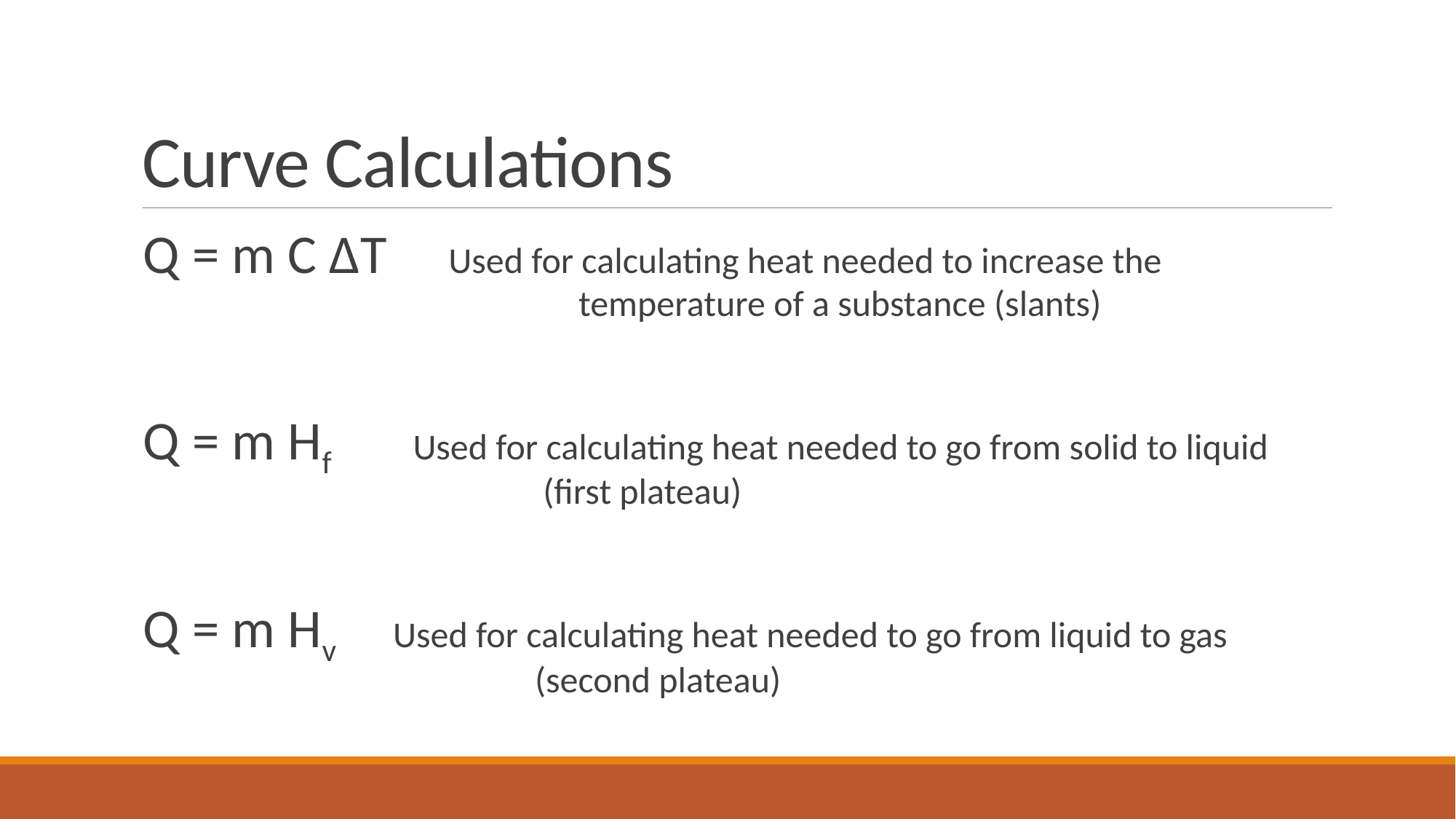

# Curve Calculations
Q = m C ΔT     Used for calculating heat needed to increase the 					temperature of a substance (slants)

Q = m Hf       Used for calculating heat needed to go from solid to liquid 			         (first plateau)

Q = m Hv        Used for calculating heat needed to go from liquid to gas 			        (second plateau)